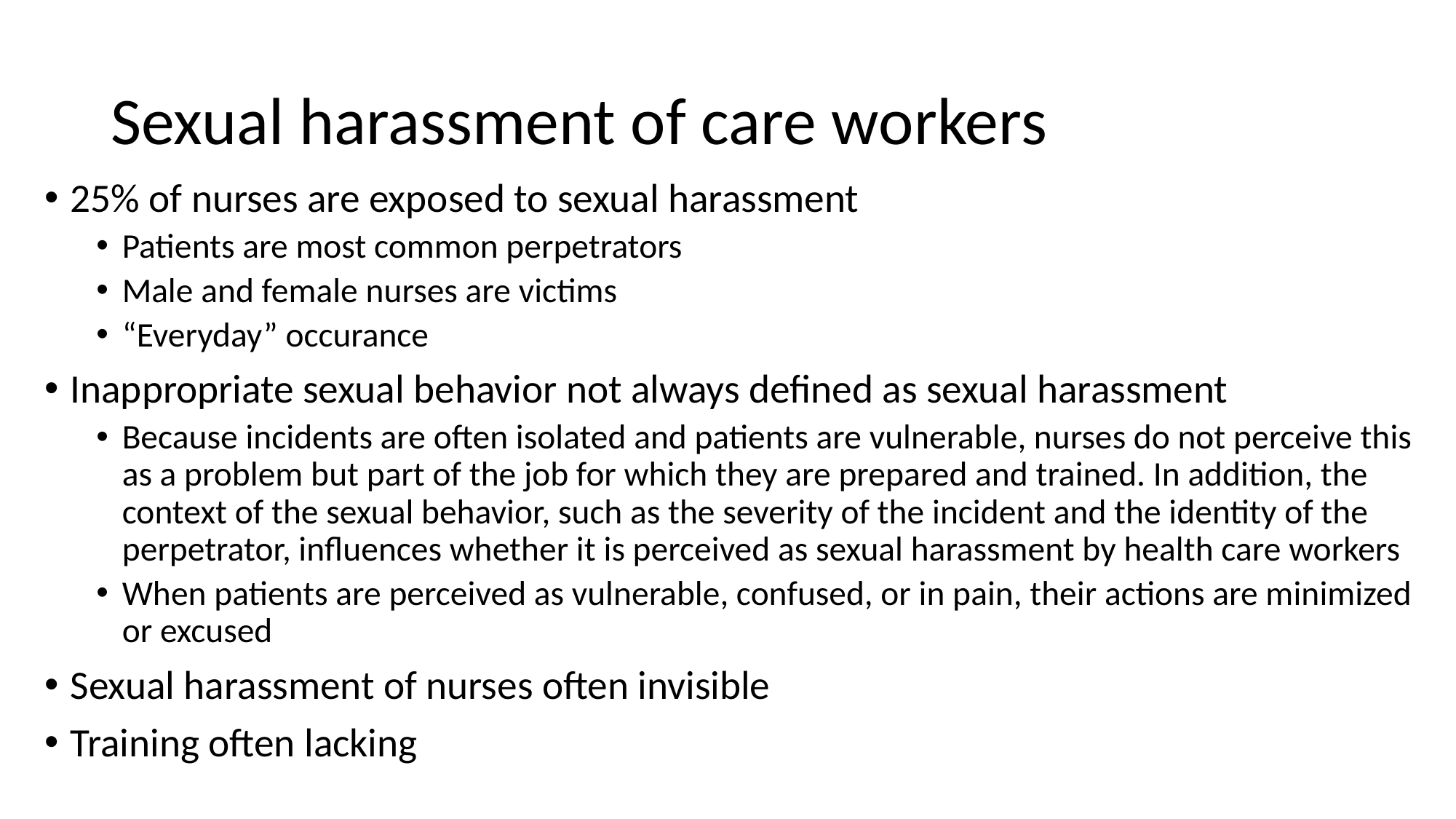

# Sexual harassment of care workers
25% of nurses are exposed to sexual harassment
Patients are most common perpetrators
Male and female nurses are victims
“Everyday” occurance
Inappropriate sexual behavior not always defined as sexual harassment
Because incidents are often isolated and patients are vulnerable, nurses do not perceive this as a problem but part of the job for which they are prepared and trained. In addition, the context of the sexual behavior, such as the severity of the incident and the identity of the perpetrator, influences whether it is perceived as sexual harassment by health care workers
When patients are perceived as vulnerable, confused, or in pain, their actions are minimized or excused
Sexual harassment of nurses often invisible
Training often lacking